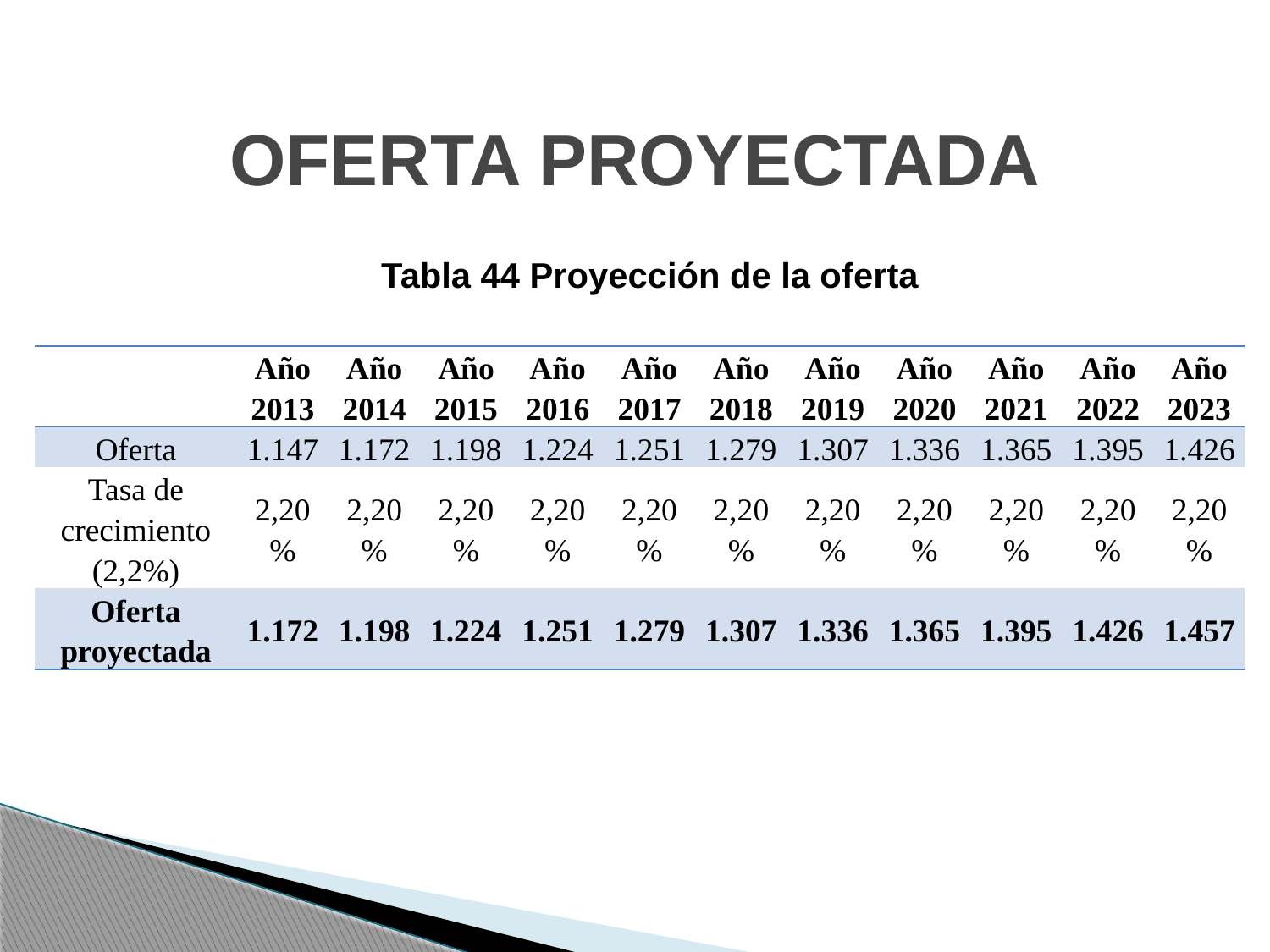

# OFERTA PROYECTADA
Tabla 44 Proyección de la oferta
|  | Año 2013 | Año 2014 | Año 2015 | Año 2016 | Año 2017 | Año 2018 | Año 2019 | Año 2020 | Año 2021 | Año 2022 | Año 2023 |
| --- | --- | --- | --- | --- | --- | --- | --- | --- | --- | --- | --- |
| Oferta | 1.147 | 1.172 | 1.198 | 1.224 | 1.251 | 1.279 | 1.307 | 1.336 | 1.365 | 1.395 | 1.426 |
| Tasa de crecimiento (2,2%) | 2,20% | 2,20% | 2,20% | 2,20% | 2,20% | 2,20% | 2,20% | 2,20% | 2,20% | 2,20% | 2,20% |
| Oferta proyectada | 1.172 | 1.198 | 1.224 | 1.251 | 1.279 | 1.307 | 1.336 | 1.365 | 1.395 | 1.426 | 1.457 |